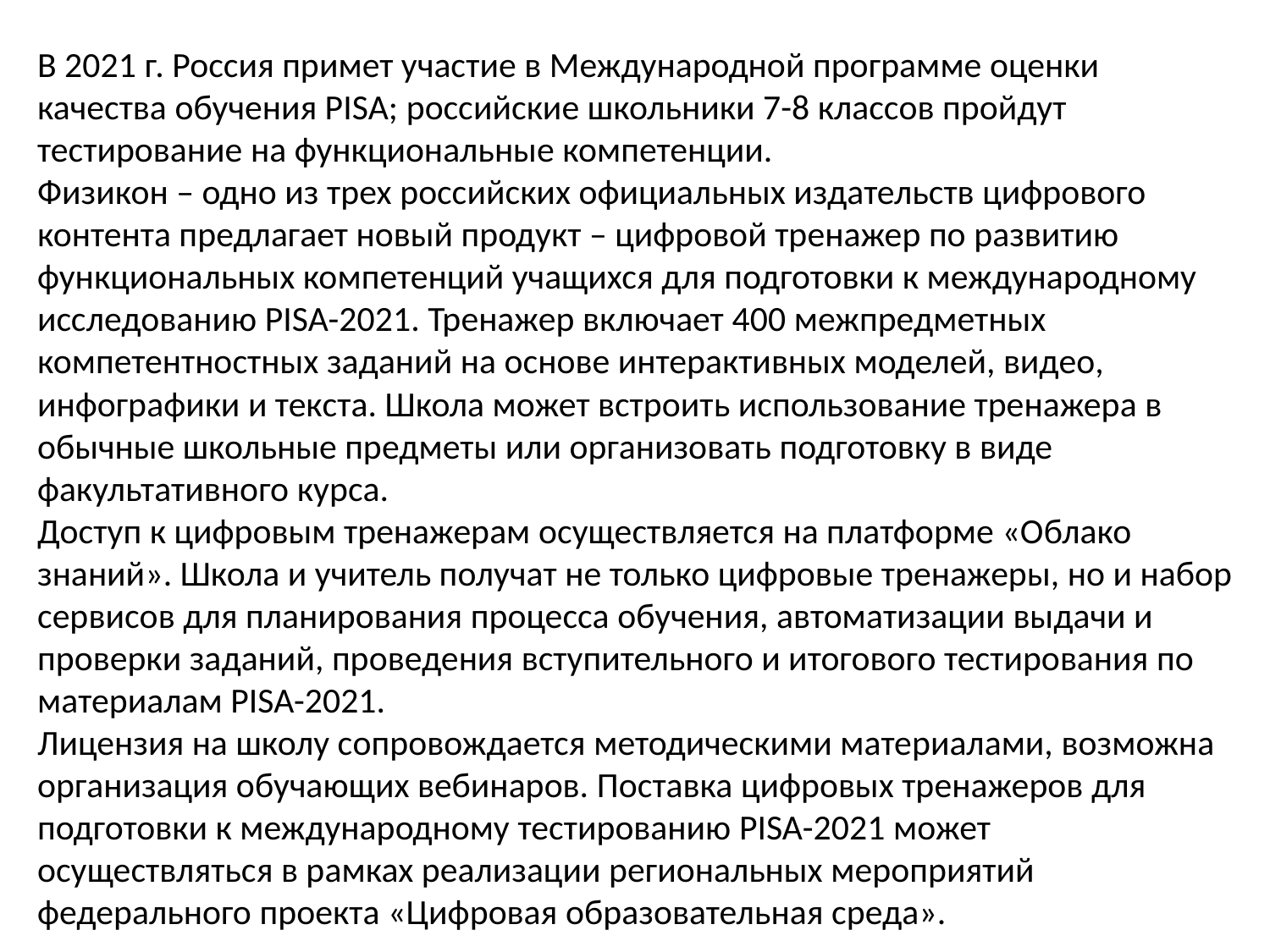

В 2021 г. Россия примет участие в Международной программе оценки качества обучения PISA; российские школьники 7-8 классов пройдут тестирование на функциональные компетенции.
Физикон – одно из трех российских официальных издательств цифрового контента предлагает новый продукт – цифровой тренажер по развитию функциональных компетенций учащихся для подготовки к международному исследованию PISA-2021. Тренажер включает 400 межпредметных компетентностных заданий на основе интерактивных моделей, видео, инфографики и текста. Школа может встроить использование тренажера в обычные школьные предметы или организовать подготовку в виде факультативного курса.
Доступ к цифровым тренажерам осуществляется на платформе «Облако знаний». Школа и учитель получат не только цифровые тренажеры, но и набор сервисов для планирования процесса обучения, автоматизации выдачи и проверки заданий, проведения вступительного и итогового тестирования по материалам PISA-2021.
Лицензия на школу сопровождается методическими материалами, возможна организация обучающих вебинаров. Поставка цифровых тренажеров для подготовки к международному тестированию PISA-2021 может осуществляться в рамках реализации региональных мероприятий федерального проекта «Цифровая образовательная среда».